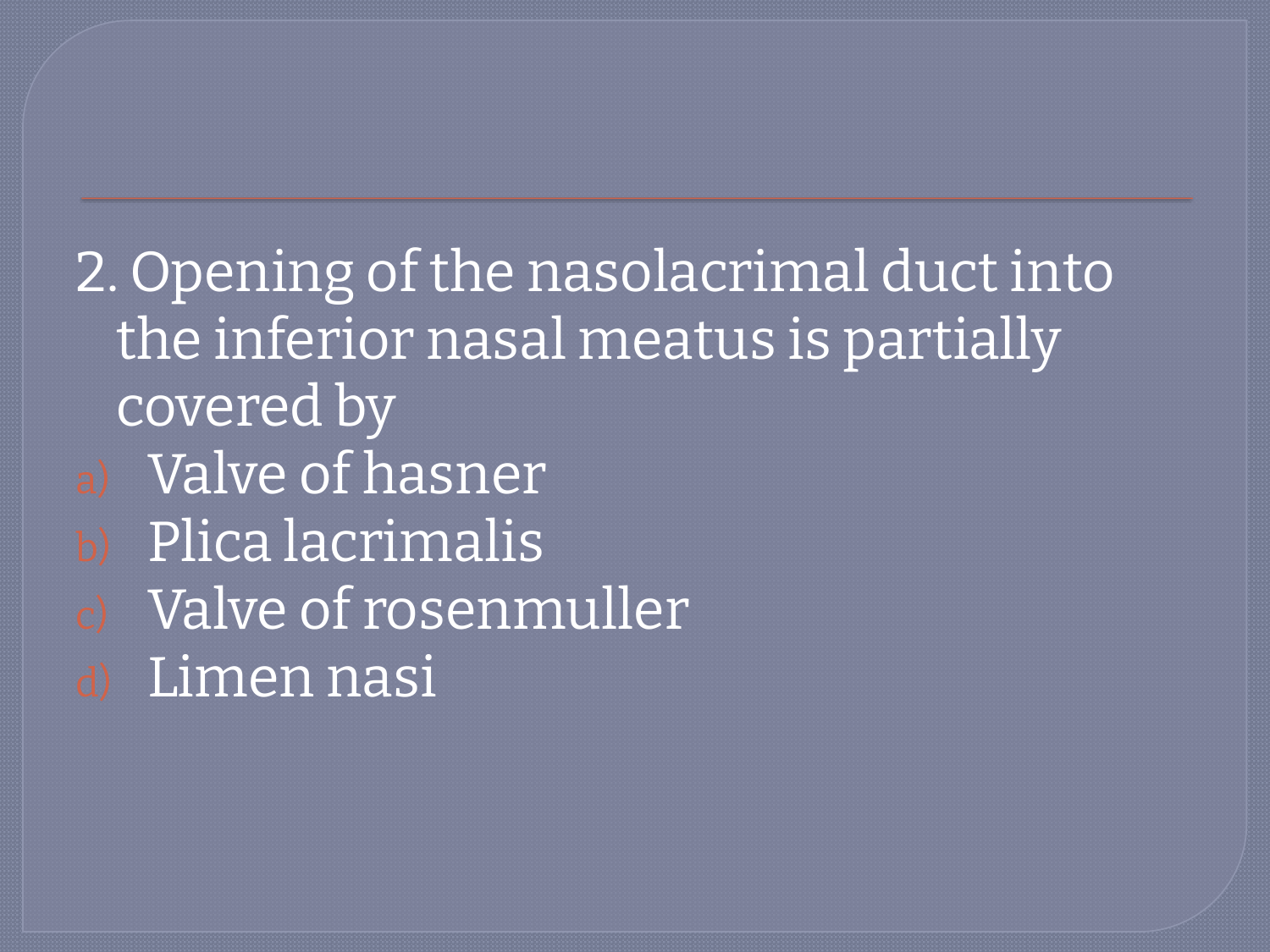

#
2. Opening of the nasolacrimal duct into the inferior nasal meatus is partially covered by
Valve of hasner
Plica lacrimalis
Valve of rosenmuller
Limen nasi